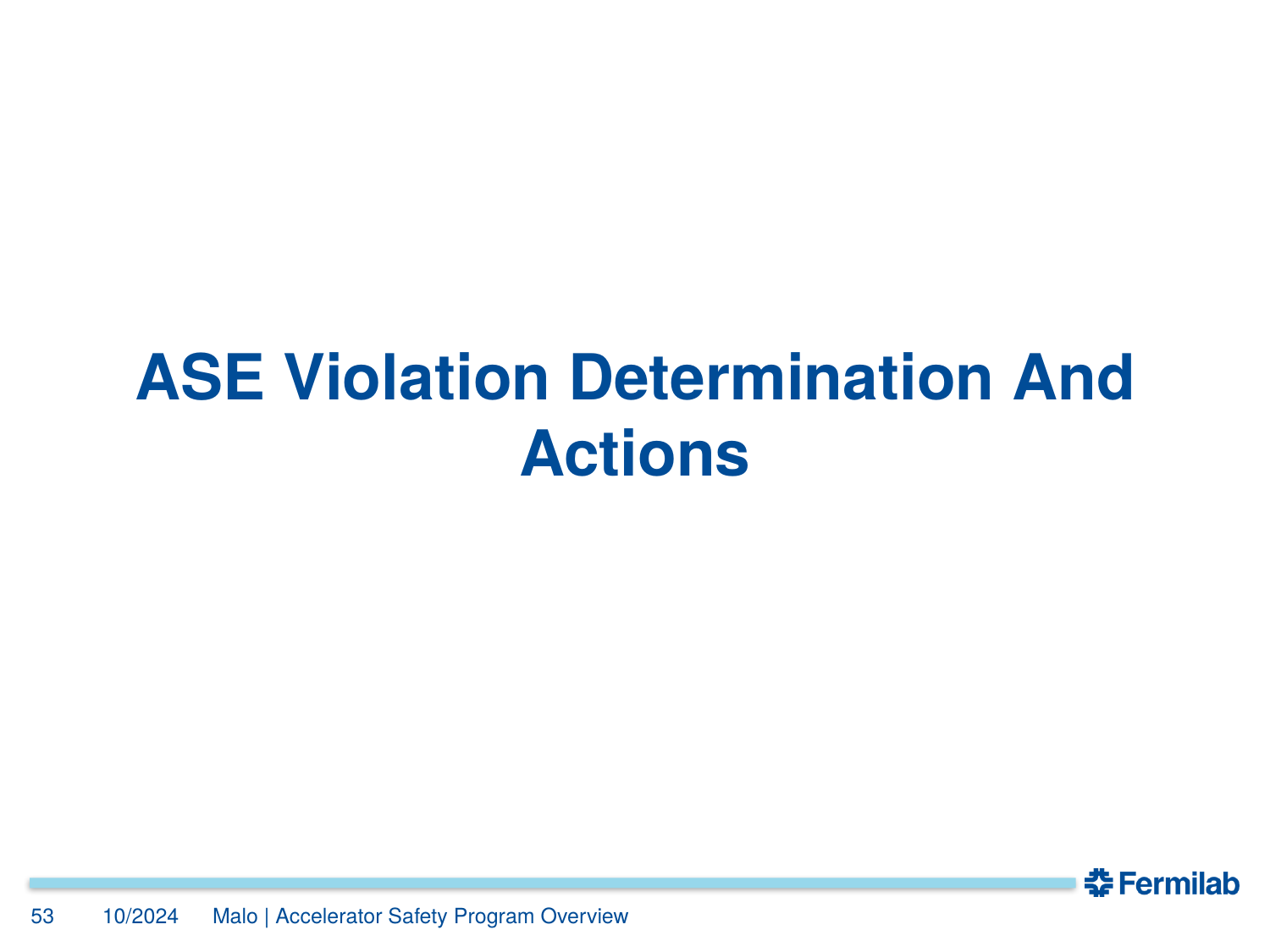

# ASE Violation Determination And Actions
53
10/2024
Malo | Accelerator Safety Program Overview